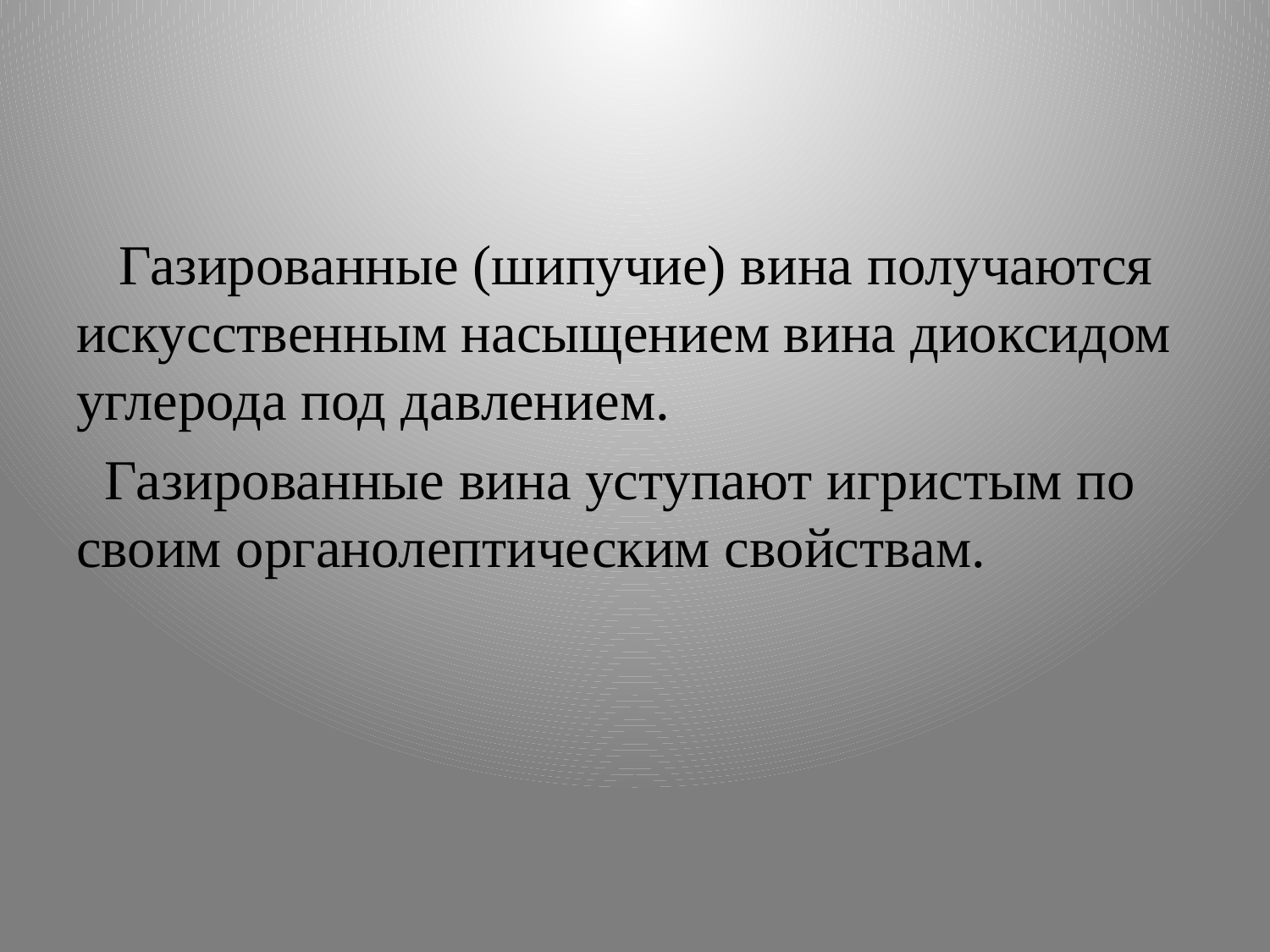

#
   Газированные (шипучие) вина получаются искусственным насыщением вина диоксидом углерода под давлением.
  Газированные вина уступают игристым по своим органолептическим свойствам.